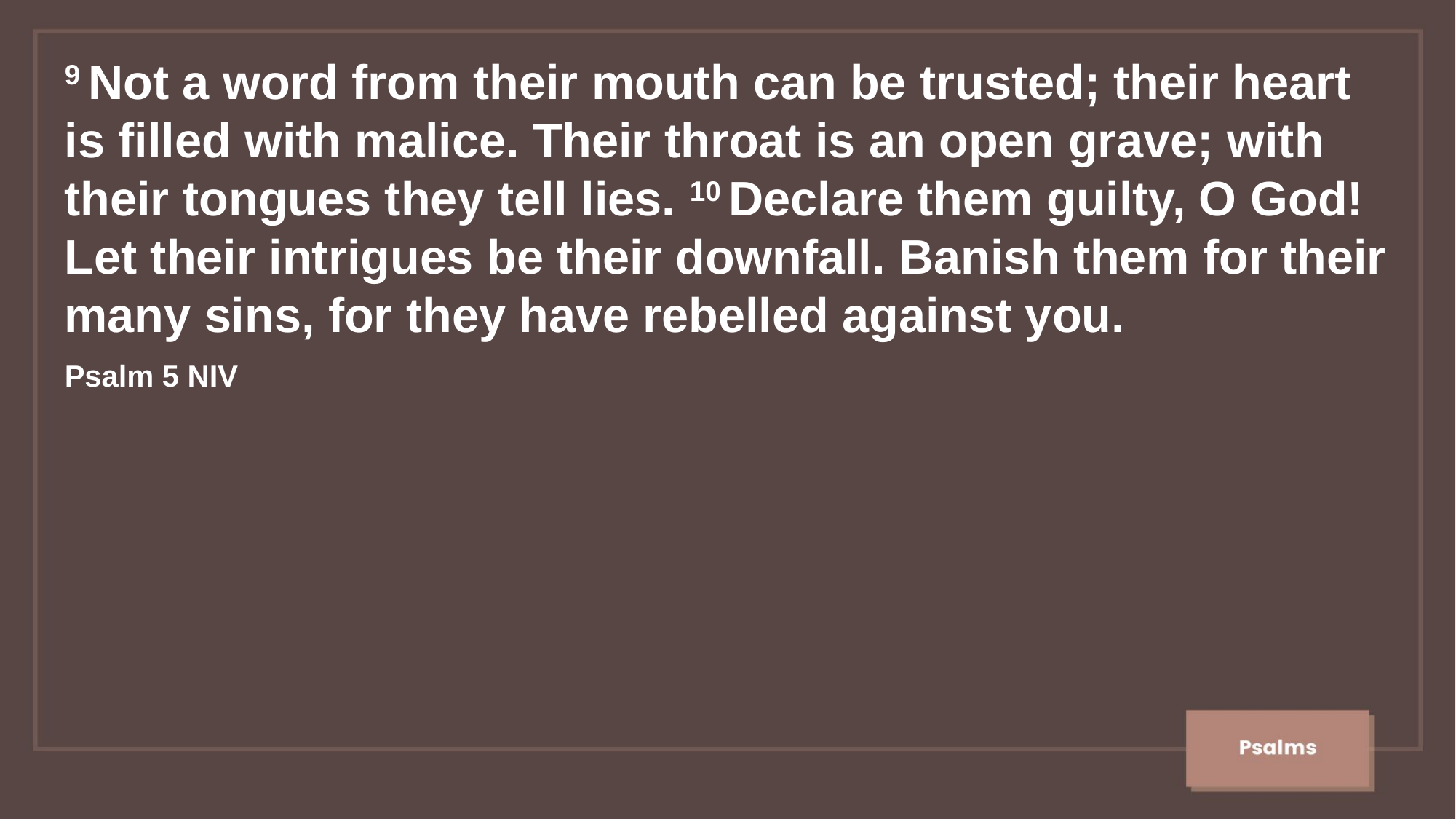

9 Not a word from their mouth can be trusted; their heart is filled with malice. Their throat is an open grave; with their tongues they tell lies. 10 Declare them guilty, O God! Let their intrigues be their downfall. Banish them for their many sins, for they have rebelled against you.
Psalm 5 NIV